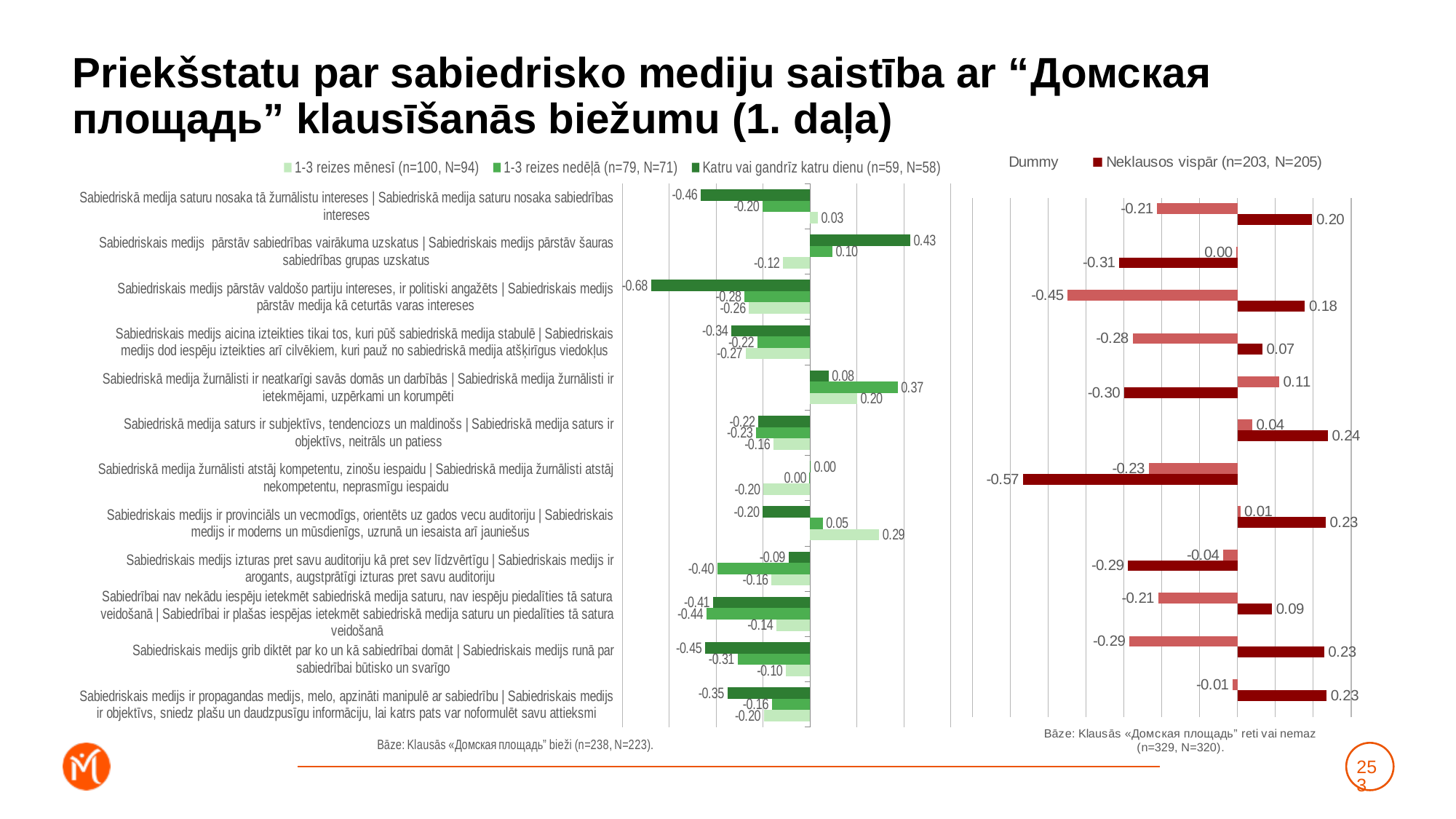

# Priekšstatu par sabiedrisko mediju saistība ar “Домская площадь” klausīšanās biežumu (1. daļa)

### Chart

| Category | Katru vai gandrīz katru dienu (n=59, N=58) | 1-3 reizes nedēļā (n=79, N=71) | 1-3 reizes mēnesī (n=100, N=94) |
|---|---|---|---|
| Sabiedriskā medija saturu nosaka tā žurnālistu intereses | Sabiedriskā medija saturu nosaka sabiedrības intereses | -0.4648026179764267 | -0.2015328944393857 | 0.03325299234375652 |
| Sabiedriskais medijs  pārstāv sabiedrības vairākuma uzskatus | Sabiedriskais medijs pārstāv šauras sabiedrības grupas uzskatus | 0.4276134944875135 | 0.09579039694476885 | -0.11512960072188438 |
| Sabiedriskais medijs pārstāv valdošo partiju intereses, ir politiski angažēts | Sabiedriskais medijs pārstāv medija kā ceturtās varas intereses | -0.6775823527015034 | -0.2789172899155676 | -0.26005046237647944 |
| Sabiedriskais medijs aicina izteikties tikai tos, kuri pūš sabiedriskā medija stabulē | Sabiedriskais medijs dod iespēju izteikties arī cilvēkiem, kuri pauž no sabiedriskā medija atšķirīgus viedokļus | -0.3353546298760177 | -0.2245843471929019 | -0.27325805051332036 |
| Sabiedriskā medija žurnālisti ir neatkarīgi savās domās un darbībās | Sabiedriskā medija žurnālisti ir ietekmējami, uzpērkami un korumpēti | 0.07951693147539511 | 0.37369768646474877 | 0.2006179634141007 |
| Sabiedriskā medija saturs ir subjektīvs, tendenciozs un maldinošs | Sabiedriskā medija saturs ir objektīvs, neitrāls un patiess | -0.21989320398973733 | -0.23017270512602797 | -0.1556201095558328 |
| Sabiedriskā medija žurnālisti atstāj kompetentu, zinošu iespaidu | Sabiedriskā medija žurnālisti atstāj nekompetentu, neprasmīgu iespaidu | 0.0026055885665357136 | -0.002047110235336792 | -0.19794019339865693 |
| Sabiedriskais medijs ir provinciāls un vecmodīgs, orientēts uz gados vecu auditoriju | Sabiedriskais medijs ir moderns un mūsdienīgs, uzrunā un iesaista arī jauniešus | -0.20141882930621516 | 0.054622905059668034 | 0.29488435977335187 |
| Sabiedriskais medijs izturas pret savu auditoriju kā pret sev līdzvērtīgu | Sabiedriskais medijs ir arogants, augstprātīgi izturas pret savu auditoriju | -0.09114256606229618 | -0.3956695461364118 | -0.16360346399365436 |
| Sabiedrībai nav nekādu iespēju ietekmēt sabiedriskā medija saturu, nav iespēju piedalīties tā satura veidošanā | Sabiedrībai ir plašas iespējas ietekmēt sabiedriskā medija saturu un piedalīties tā satura veidošanā | -0.41314970045926397 | -0.4418146706592815 | -0.14335016592361893 |
| Sabiedriskais medijs grib diktēt par ko un kā sabiedrībai domāt | Sabiedriskais medijs runā par sabiedrībai būtisko un svarīgo | -0.44726074032807805 | -0.30850019388333055 | -0.10247983237520714 |
| Sabiedriskais medijs ir propagandas medijs, melo, apzināti manipulē ar sabiedrību | Sabiedriskais medijs ir objektīvs, sniedz plašu un daudzpusīgu informāciju, lai katrs pats var noformulēt savu attieksmi | -0.35218327431818497 | -0.16318070169649865 | -0.19612998227753023 |

### Chart

| Category | Retāk (n=126, N=114) | Neklausos vispār (n=203, N=205) | Dummy |
|---|---|---|---|
| Sabiedriskā medija saturu nosaka tā žurnālistu intereses | Sabiedriskā medija saturu nosaka sabiedrības intereses | -0.21215031691910202 | 0.1971513561401466 | 0.001 |
| Sabiedriskais medijs  pārstāv sabiedrības vairākuma uzskatus | Sabiedriskais medijs pārstāv šauras sabiedrības grupas uzskatus | -0.002952965147628503 | -0.3127016677680919 | 0.001 |
| Sabiedriskais medijs pārstāv valdošo partiju intereses, ir politiski angažēts | Sabiedriskais medijs pārstāv medija kā ceturtās varas intereses | -0.4488174432808203 | 0.17794168141502006 | 0.001 |
| Sabiedriskais medijs aicina izteikties tikai tos, kuri pūš sabiedriskā medija stabulē | Sabiedriskais medijs dod iespēju izteikties arī cilvēkiem, kuri pauž no sabiedriskā medija atšķirīgus viedokļus | -0.2772915915119176 | 0.06533280095188275 | 0.001 |
| Sabiedriskā medija žurnālisti ir neatkarīgi savās domās un darbībās | Sabiedriskā medija žurnālisti ir ietekmējami, uzpērkami un korumpēti | 0.10957431807834335 | -0.2997828028558943 | 0.001 |
| Sabiedriskā medija saturs ir subjektīvs, tendenciozs un maldinošs | Sabiedriskā medija saturs ir objektīvs, neitrāls un patiess | 0.03845314470478541 | 0.23836588360919145 | 0.001 |
| Sabiedriskā medija žurnālisti atstāj kompetentu, zinošu iespaidu | Sabiedriskā medija žurnālisti atstāj nekompetentu, neprasmīgu iespaidu | -0.23497622706714397 | -0.5672622553121504 | 0.001 |
| Sabiedriskais medijs ir provinciāls un vecmodīgs, orientēts uz gados vecu auditoriju | Sabiedriskais medijs ir moderns un mūsdienīgs, uzrunā un iesaista arī jauniešus | 0.007156708678903673 | 0.23269302085501842 | 0.001 |
| Sabiedriskais medijs izturas pret savu auditoriju kā pret sev līdzvērtīgu | Sabiedriskais medijs ir arogants, augstprātīgi izturas pret savu auditoriju | -0.03816629296739736 | -0.2897115220757999 | 0.001 |
| Sabiedrībai nav nekādu iespēju ietekmēt sabiedriskā medija saturu, nav iespēju piedalīties tā satura veidošanā | Sabiedrībai ir plašas iespējas ietekmēt sabiedriskā medija saturu un piedalīties tā satura veidošanā | -0.20982412366913186 | 0.09074269398411464 | 0.001 |
| Sabiedriskais medijs grib diktēt par ko un kā sabiedrībai domāt | Sabiedriskais medijs runā par sabiedrībai būtisko un svarīgo | -0.2858741310356791 | 0.228353039810242 | 0.001 |
| Sabiedriskais medijs ir propagandas medijs, melo, apzināti manipulē ar sabiedrību | Sabiedriskais medijs ir objektīvs, sniedz plašu un daudzpusīgu informāciju, lai katrs pats var noformulēt savu attieksmi | -0.012799130669914748 | 0.23462788279579147 | 0.001 |
253